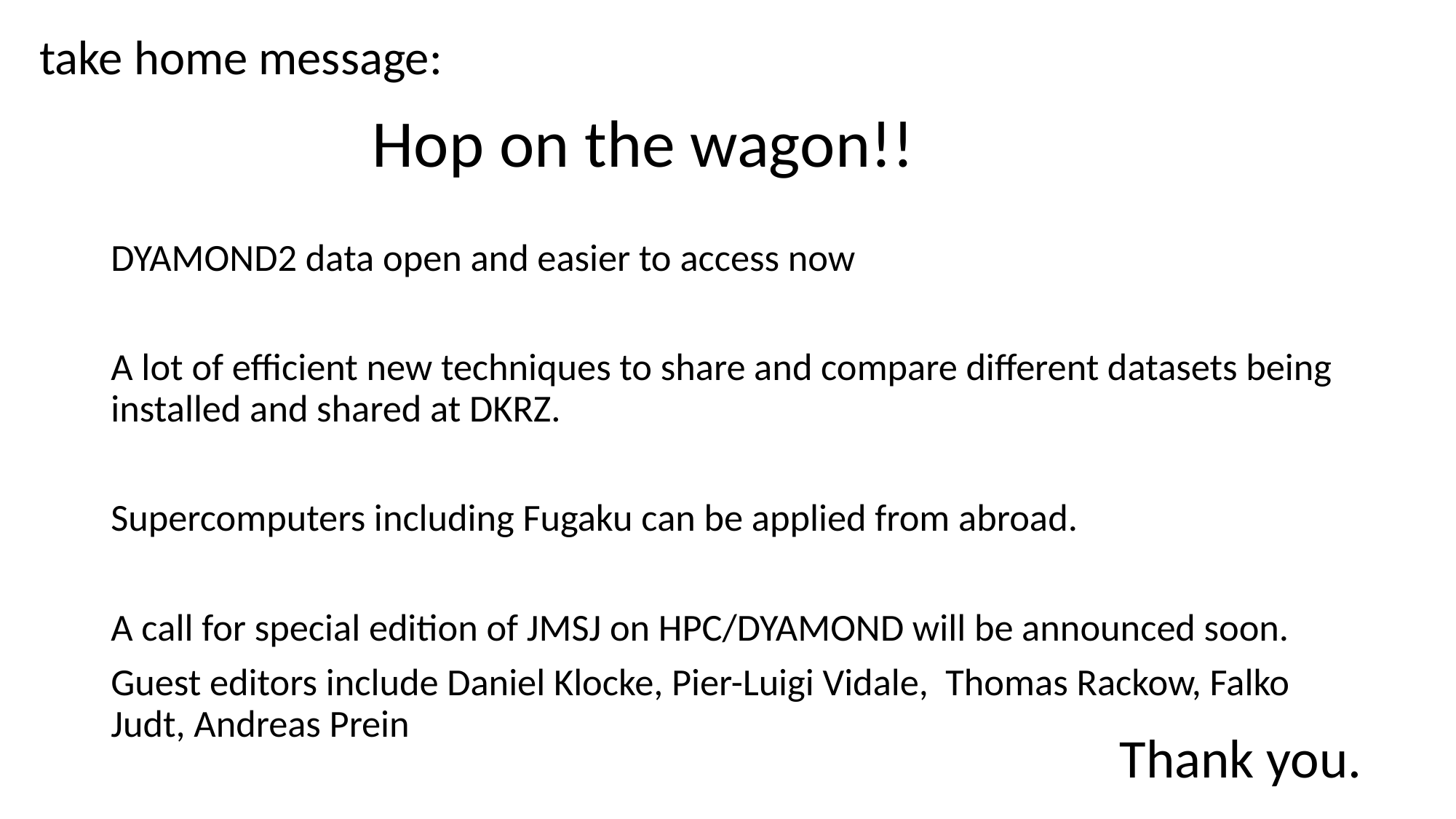

take home message:
# Hop on the wagon!!
DYAMOND2 data open and easier to access now

A lot of efficient new techniques to share and compare different datasets being installed and shared at DKRZ.

Supercomputers including Fugaku can be applied from abroad.

A call for special edition of JMSJ on HPC/DYAMOND will be announced soon.
Guest editors include Daniel Klocke, Pier-Luigi Vidale,  Thomas Rackow, Falko Judt, Andreas Prein
Thank you.